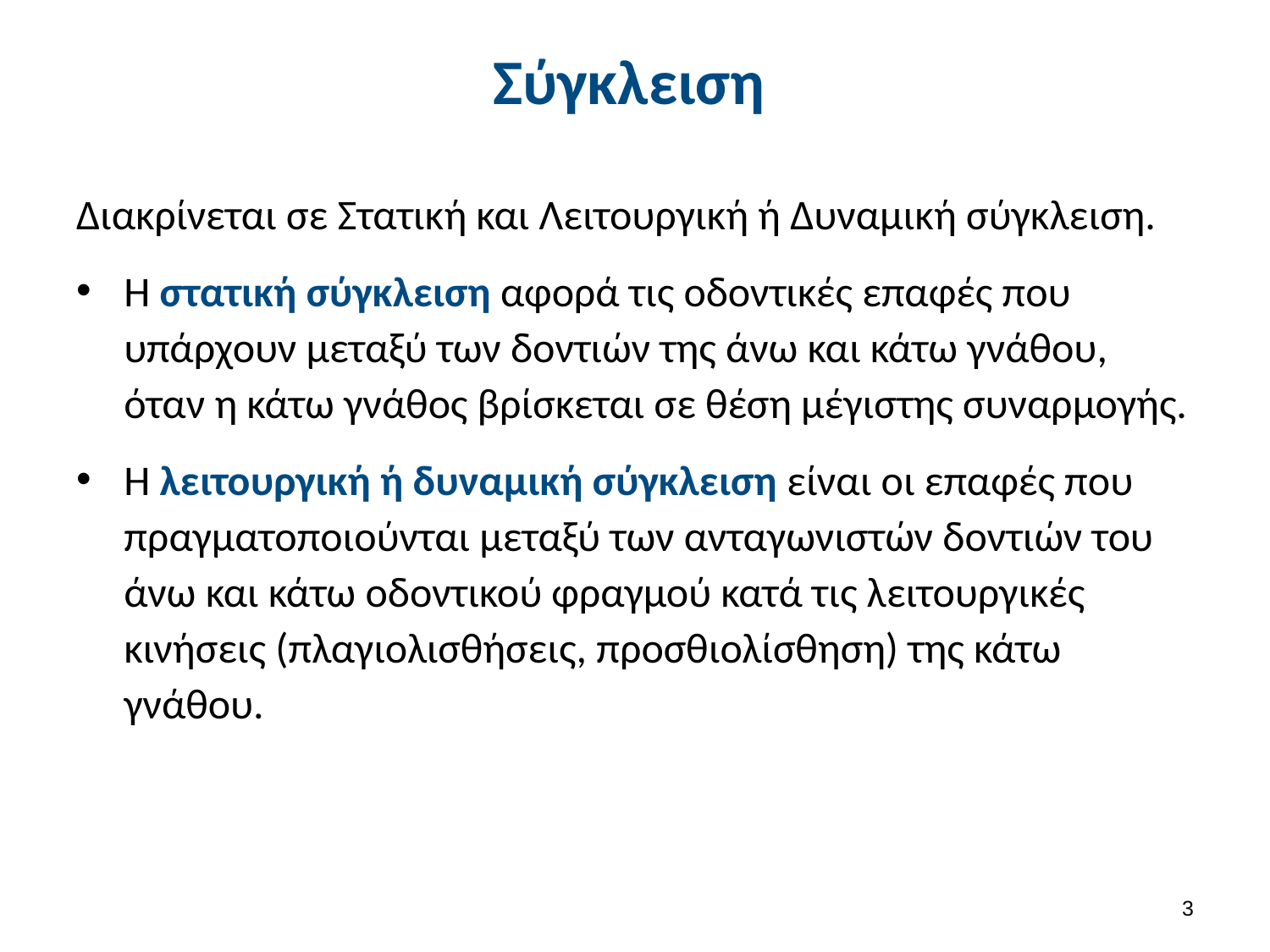

# Σύγκλειση
Διακρίνεται σε Στατική και Λειτουργική ή Δυναμική σύγκλειση.
Η στατική σύγκλειση αφορά τις οδοντικές επαφές που υπάρχουν μεταξύ των δοντιών της άνω και κάτω γνάθου, όταν η κάτω γνάθος βρίσκεται σε θέση μέγιστης συναρμογής.
Η λειτουργική ή δυναμική σύγκλειση είναι οι επαφές που πραγματοποιούνται μεταξύ των ανταγωνιστών δοντιών του άνω και κάτω οδοντικού φραγμού κατά τις λειτουργικές κινήσεις (πλαγιολισθήσεις, προσθιολίσθηση) της κάτω γνάθου.
3